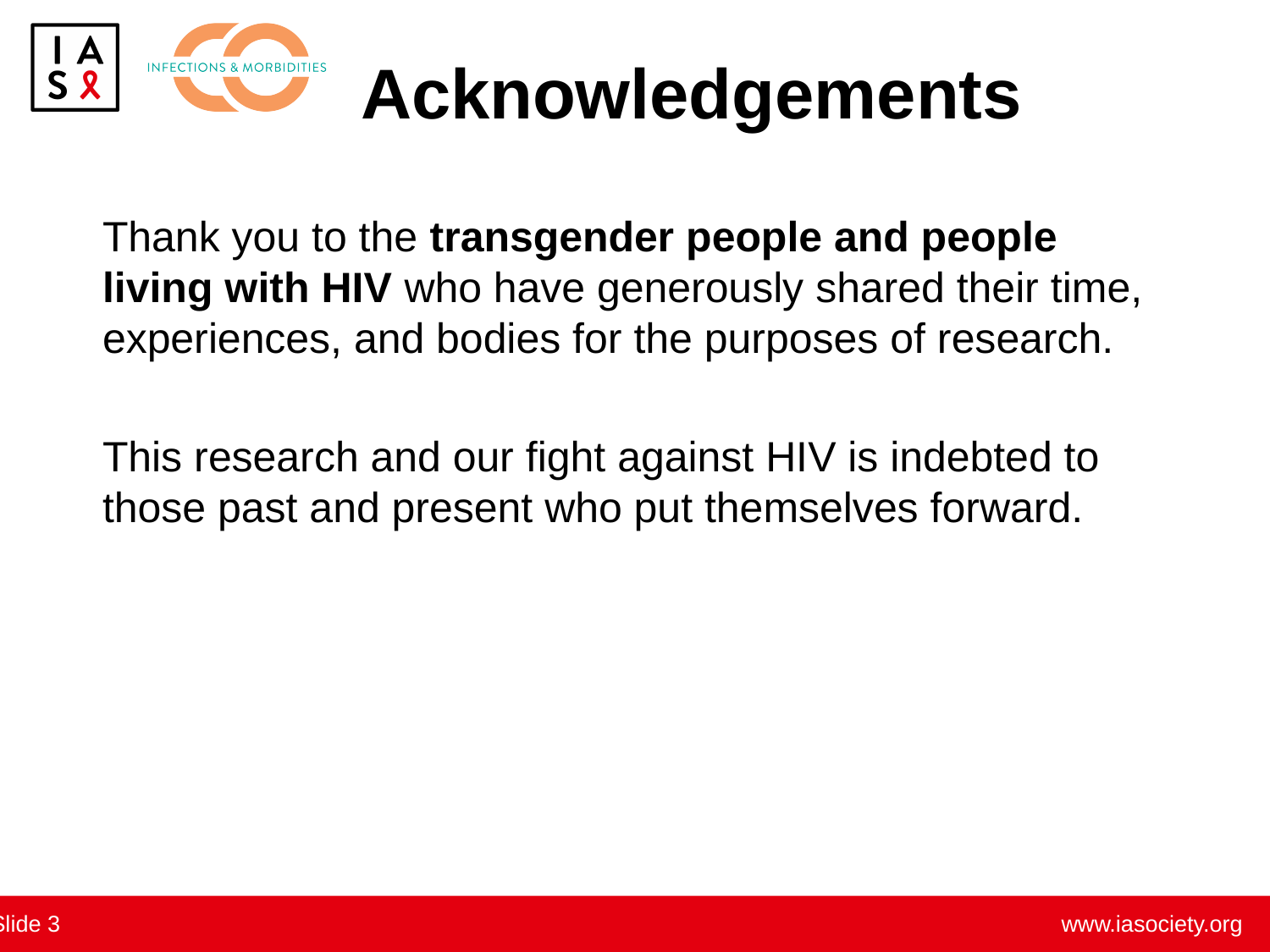

# Acknowledgements
Thank you to the transgender people and people living with HIV who have generously shared their time, experiences, and bodies for the purposes of research.

This research and our fight against HIV is indebted to those past and present who put themselves forward.